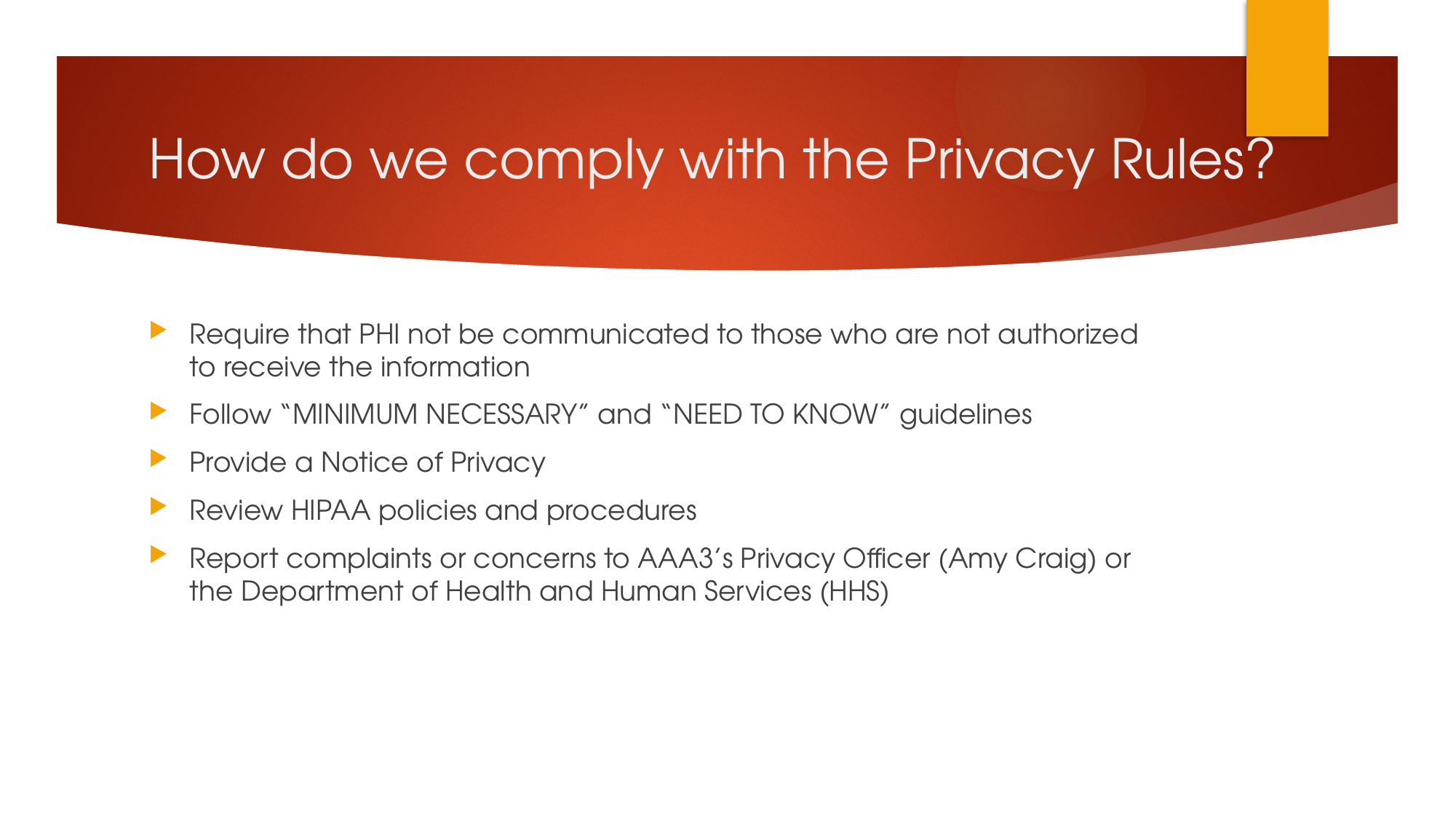

# How do we comply with the Privacy Rules?
Require that PHI not be communicated to those who are not authorized to receive the information
Follow “MINIMUM NECESSARY” and “NEED TO KNOW” guidelines
Provide a Notice of Privacy
Review HIPAA policies and procedures
Report complaints or concerns to AAA3’s Privacy Officer (Amy Craig) or the Department of Health and Human Services (HHS)